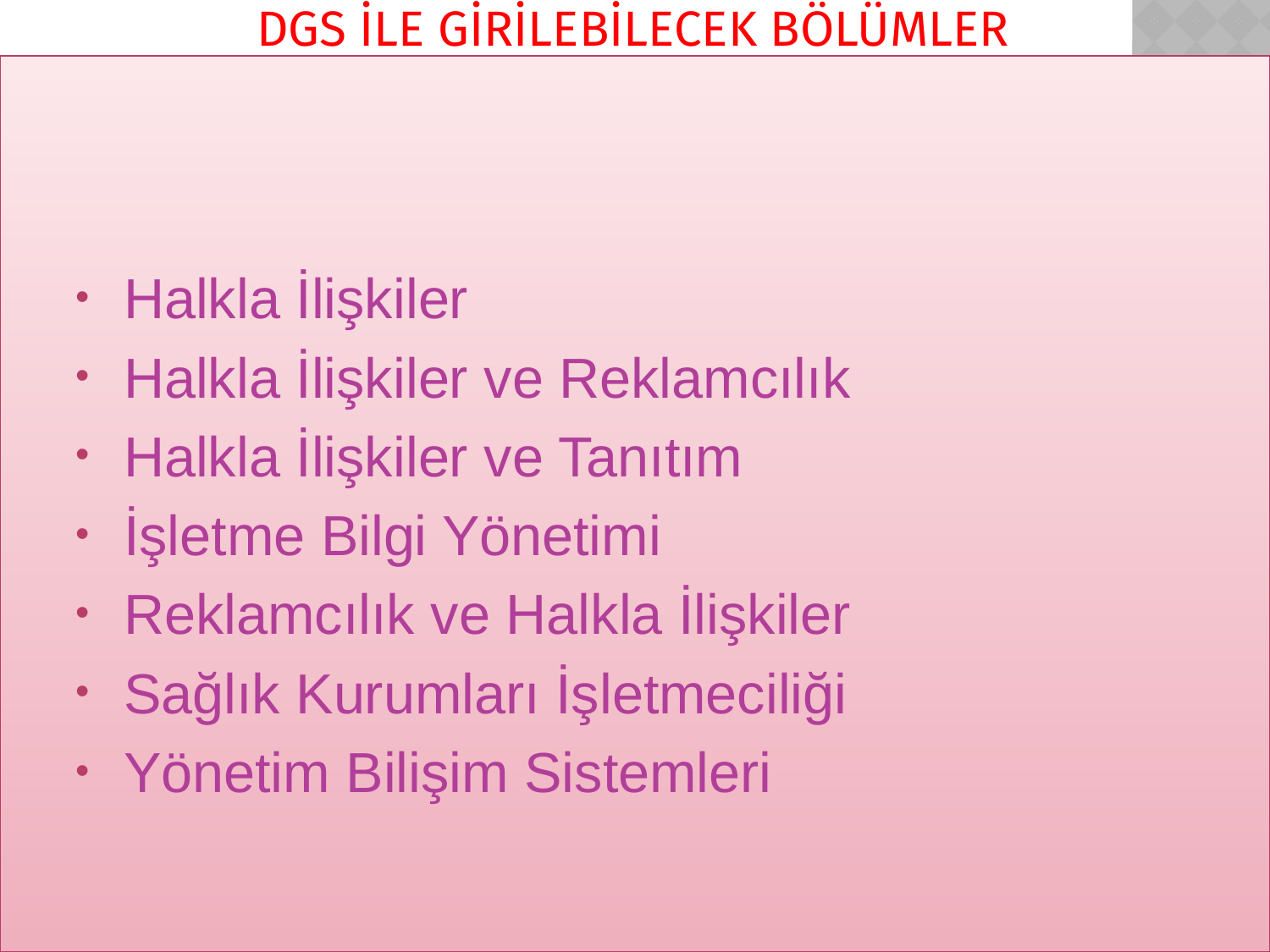

DGS İLE GİRİLEBİLECEK BÖLÜMLER

Halkla İlişkiler
Halkla İlişkiler ve Reklamcılık
Halkla İlişkiler ve Tanıtım
İşletme Bilgi Yönetimi
Reklamcılık ve Halkla İlişkiler
Sağlık Kurumları İşletmeciliği
Yönetim Bilişim Sistemleri